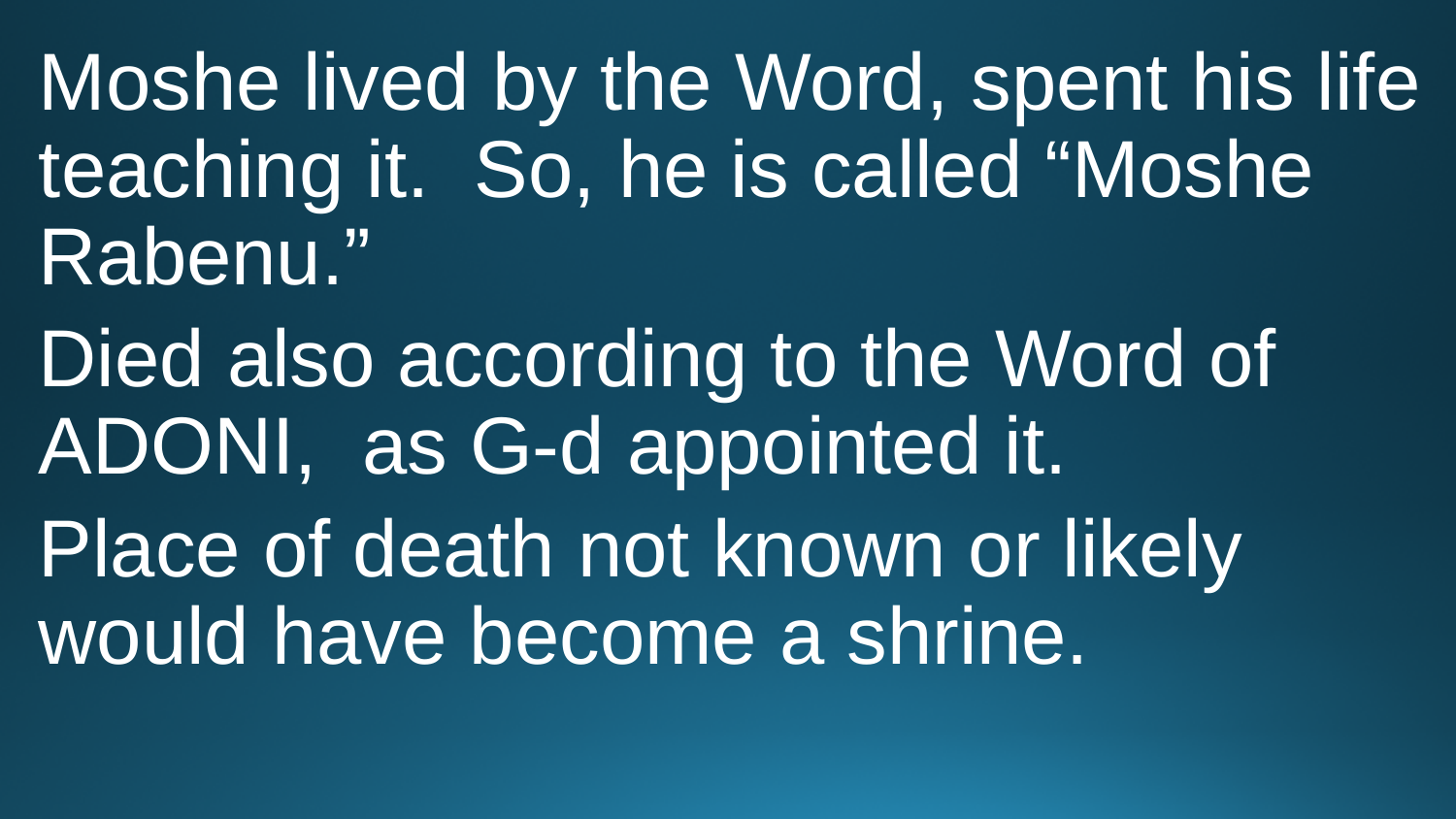

Moshe lived by the Word, spent his life teaching it.  So, he is called “Moshe Rabenu.”
Died also according to the Word of Adoni,  as G-d appointed it.
Place of death not known or likely would have become a shrine.